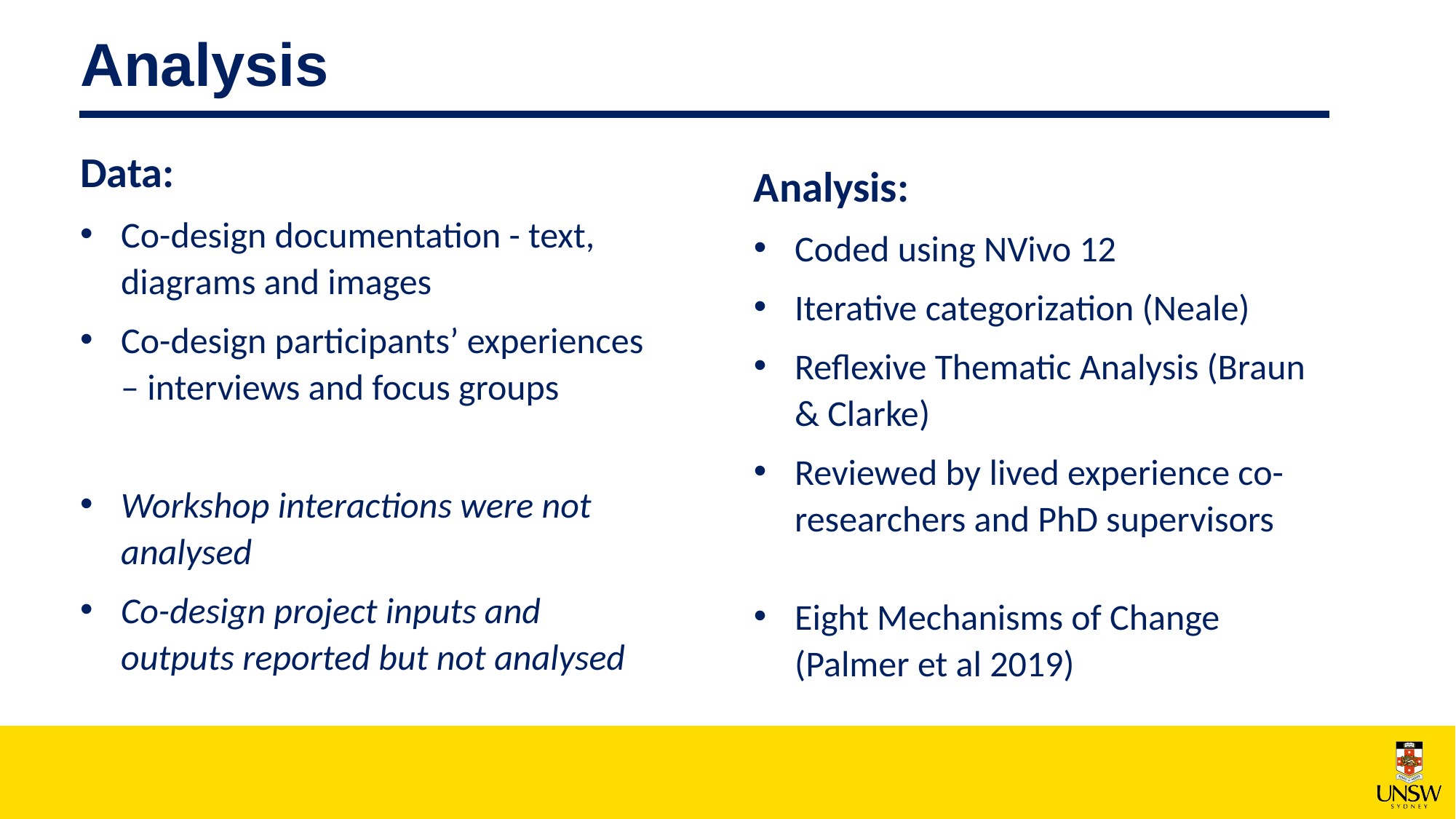

Analysis
Data:
Co-design documentation - text, diagrams and images
Co-design participants’ experiences – interviews and focus groups

Workshop interactions were not analysed
Co-design project inputs and outputs reported but not analysed
Analysis:
Coded using NVivo 12
Iterative categorization (Neale)
Reflexive Thematic Analysis (Braun & Clarke)
Reviewed by lived experience co-researchers and PhD supervisors

Eight Mechanisms of Change (Palmer et al 2019)